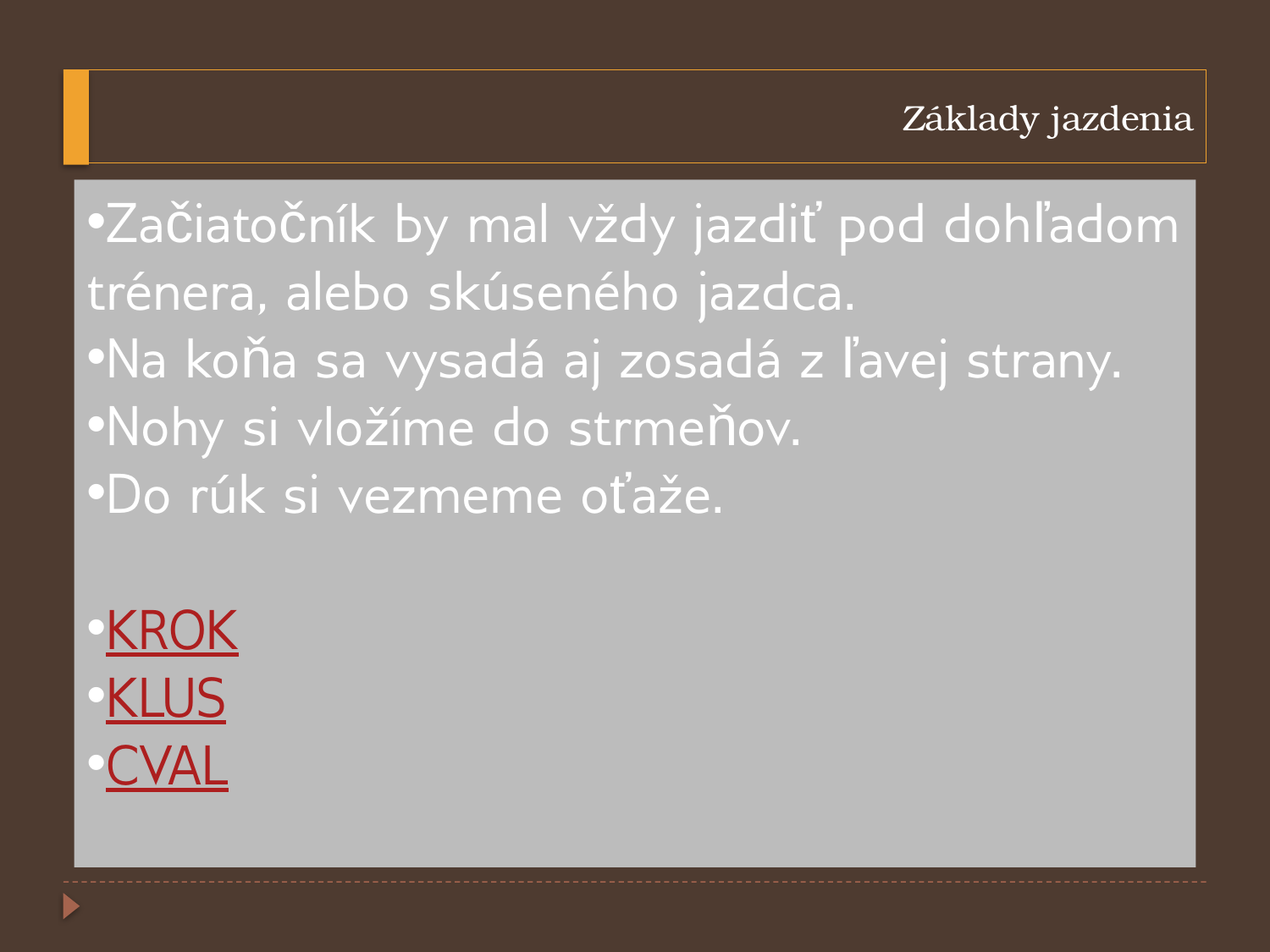

# Základy jazdenia
Začiatočník by mal vždy jazdiť pod dohľadom trénera, alebo skúseného jazdca.
Na koňa sa vysadá aj zosadá z ľavej strany.
Nohy si vložíme do strmeňov.
Do rúk si vezmeme oťaže.

KROK
KLUS
CVAL